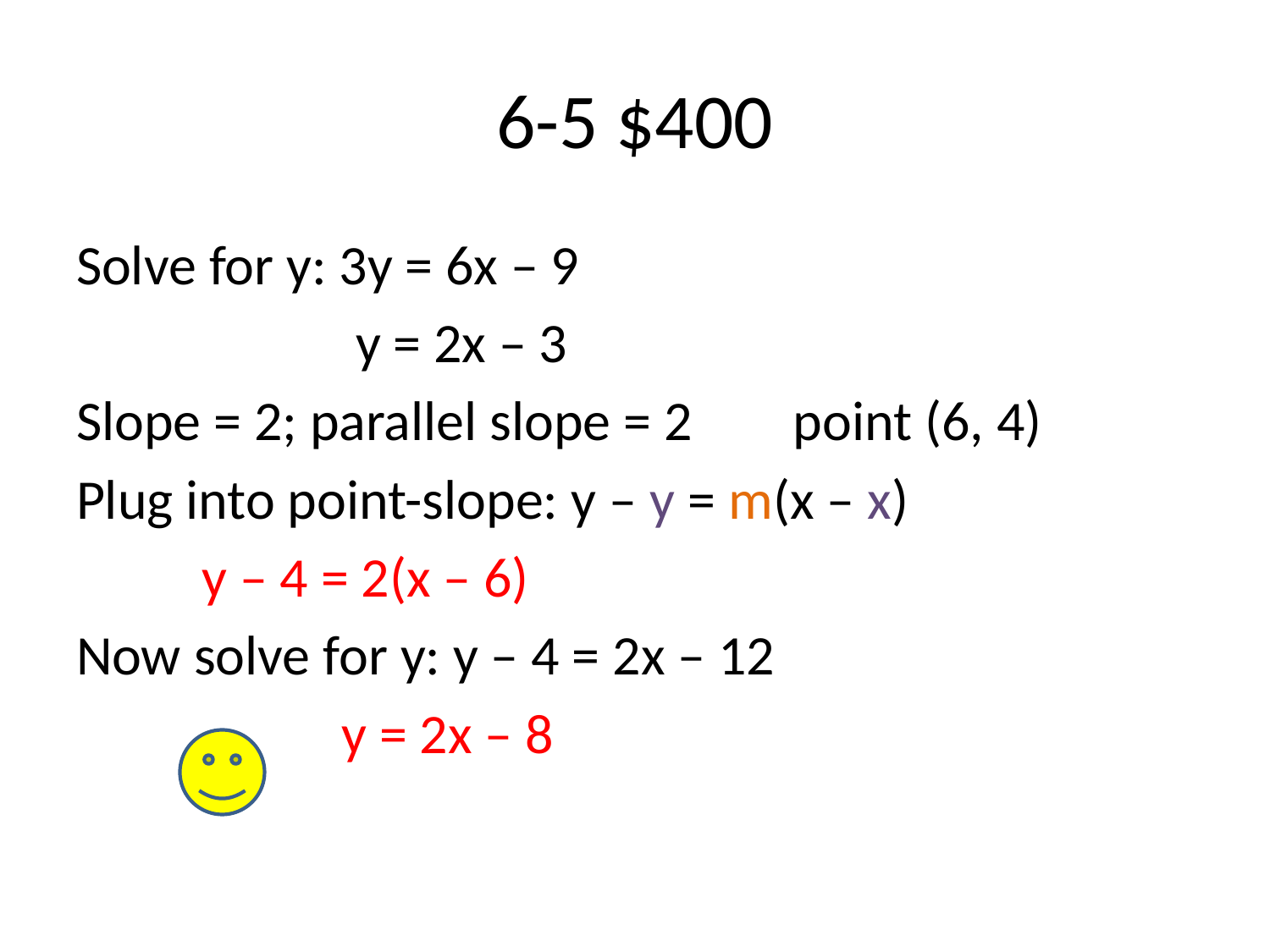

# 6-5 $400
Solve for y: 3y = 6x – 9
                      y = 2x – 3
Slope = 2; parallel slope = 2        point (6, 4)
Plug into point-slope: y – y = m(x – x)
 				y – 4 = 2(x – 6)
Now solve for y: y – 4 = 2x – 12
    			           y = 2x – 8